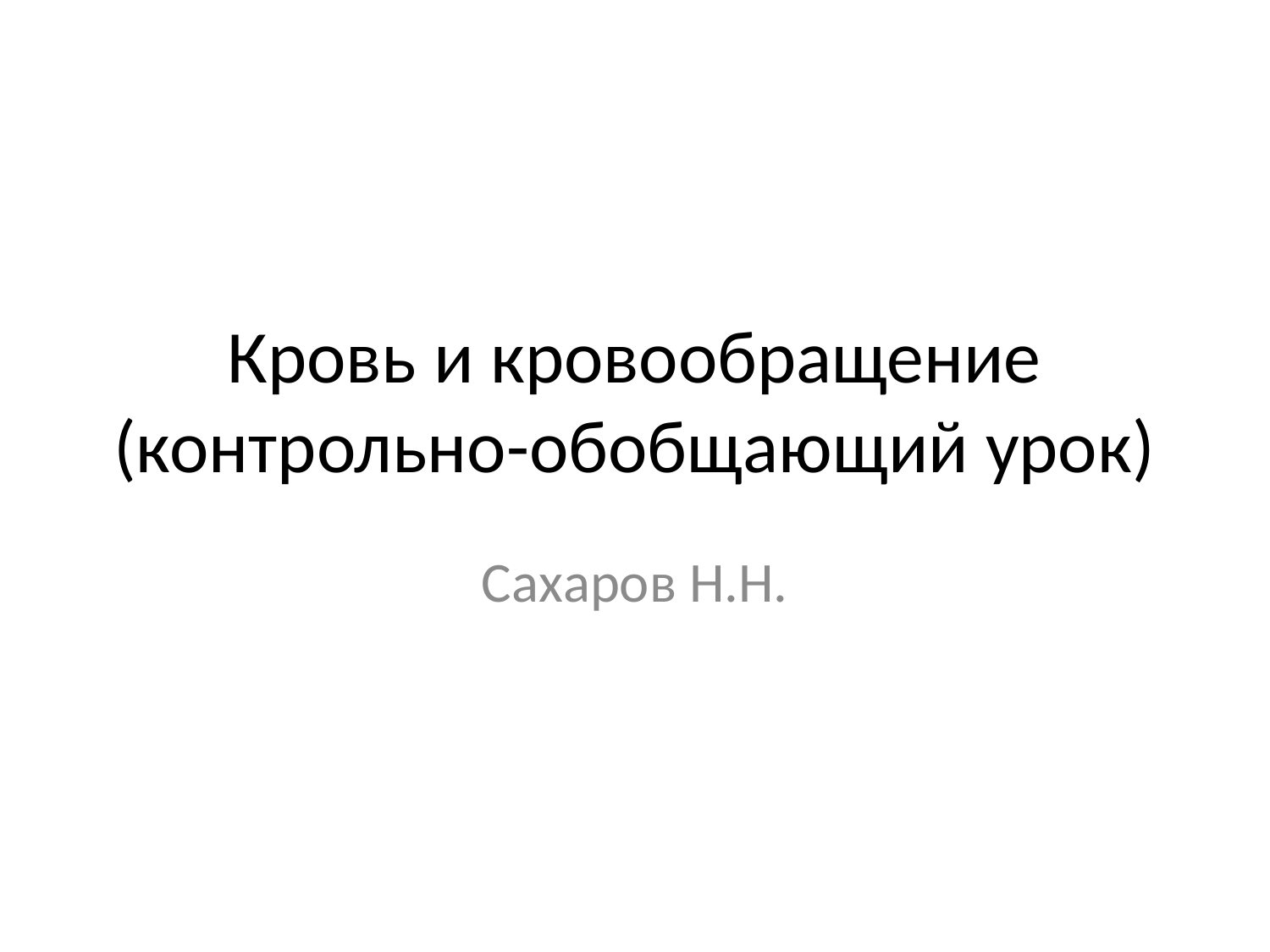

# Кровь и кровообращение (контрольно-обобщающий урок)
Сахаров Н.Н.